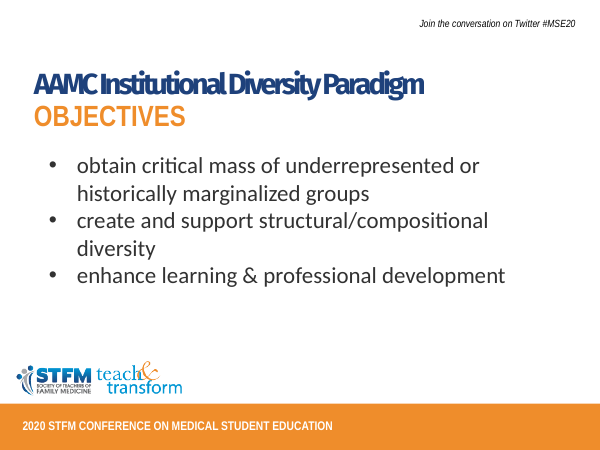

AAMC Institutional Diversity Paradigm
OBJECTIVES

obtain critical mass of underrepresented or historically marginalized groups
create and support structural/compositional diversity
enhance learning & professional development